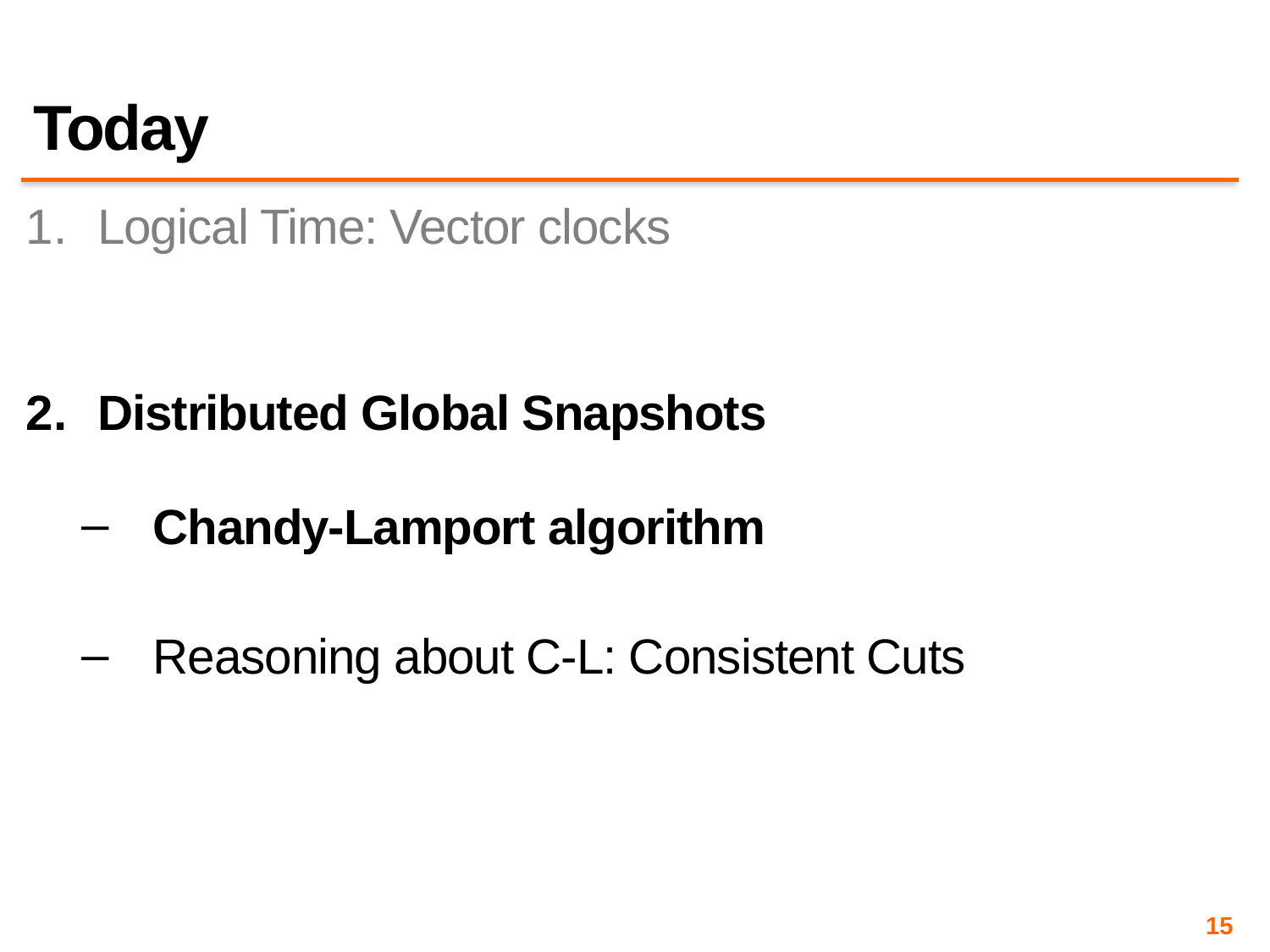

# Today
Logical Time: Vector clocks

Distributed Global Snapshots

Chandy-Lamport algorithm

Reasoning about C-L: Consistent Cuts
15